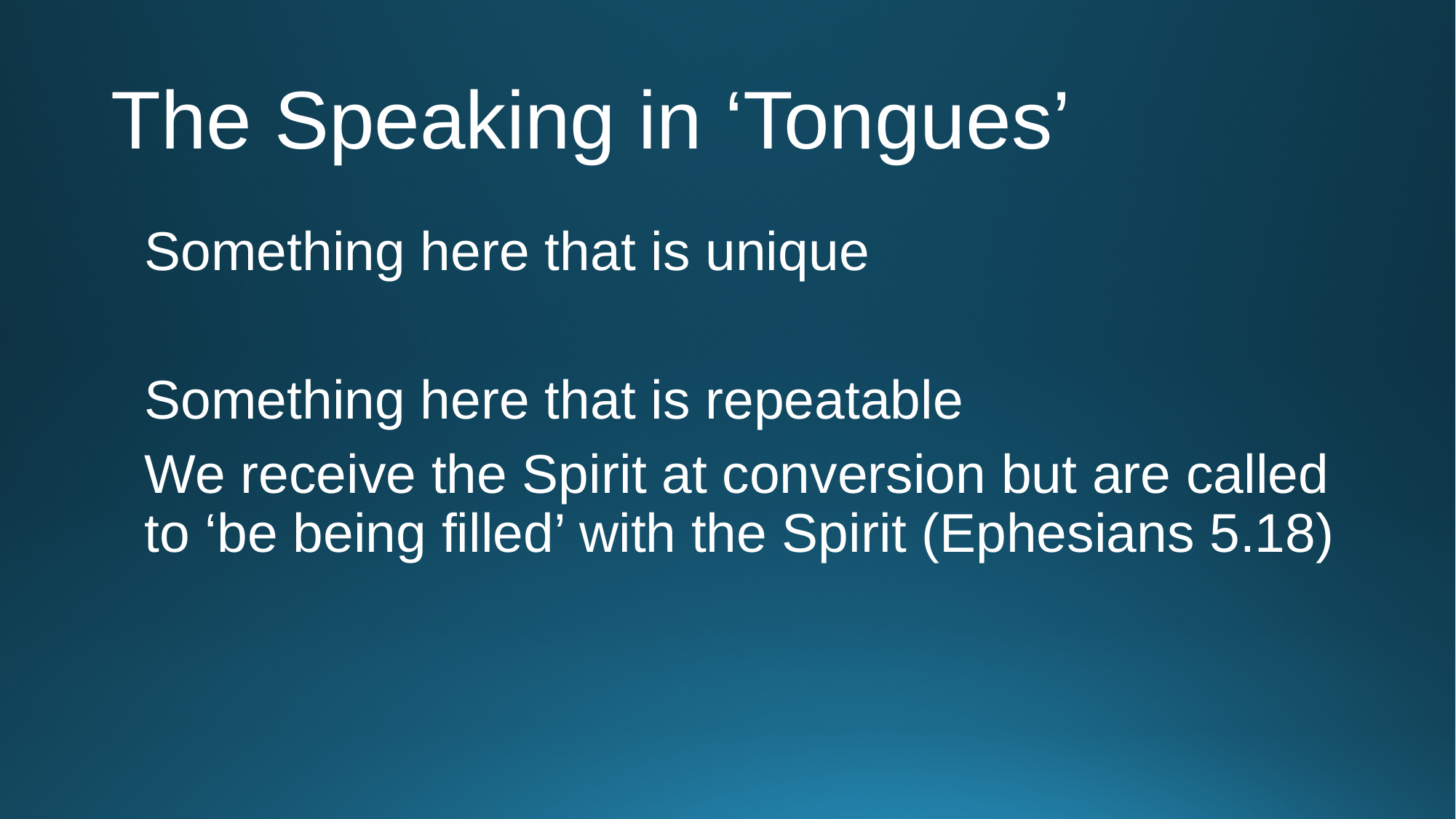

# The Speaking in ‘Tongues’
Something here that is unique

Something here that is repeatable
We receive the Spirit at conversion but are called to ‘be being filled’ with the Spirit (Ephesians 5.18)